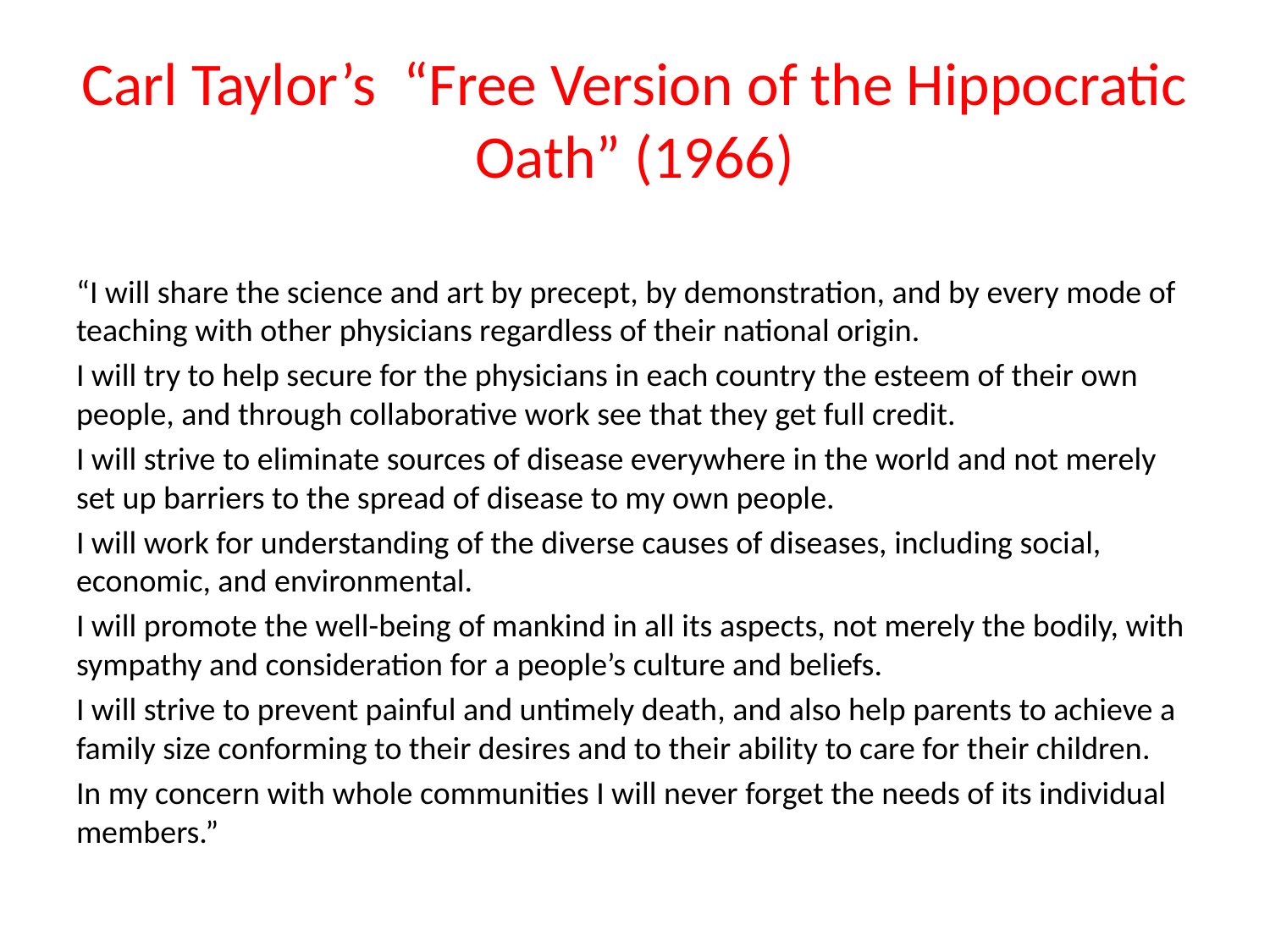

# Carl Taylor’s  “Free Version of the Hippocratic Oath” (1966)
“I will share the science and art by precept, by demonstration, and by every mode of teaching with other physicians regardless of their national origin.
I will try to help secure for the physicians in each country the esteem of their own people, and through collaborative work see that they get full credit.
I will strive to eliminate sources of disease everywhere in the world and not merely set up barriers to the spread of disease to my own people.
I will work for understanding of the diverse causes of diseases, including social, economic, and environmental.
I will promote the well-being of mankind in all its aspects, not merely the bodily, with sympathy and consideration for a people’s culture and beliefs.
I will strive to prevent painful and untimely death, and also help parents to achieve a family size conforming to their desires and to their ability to care for their children.
In my concern with whole communities I will never forget the needs of its individual members.”